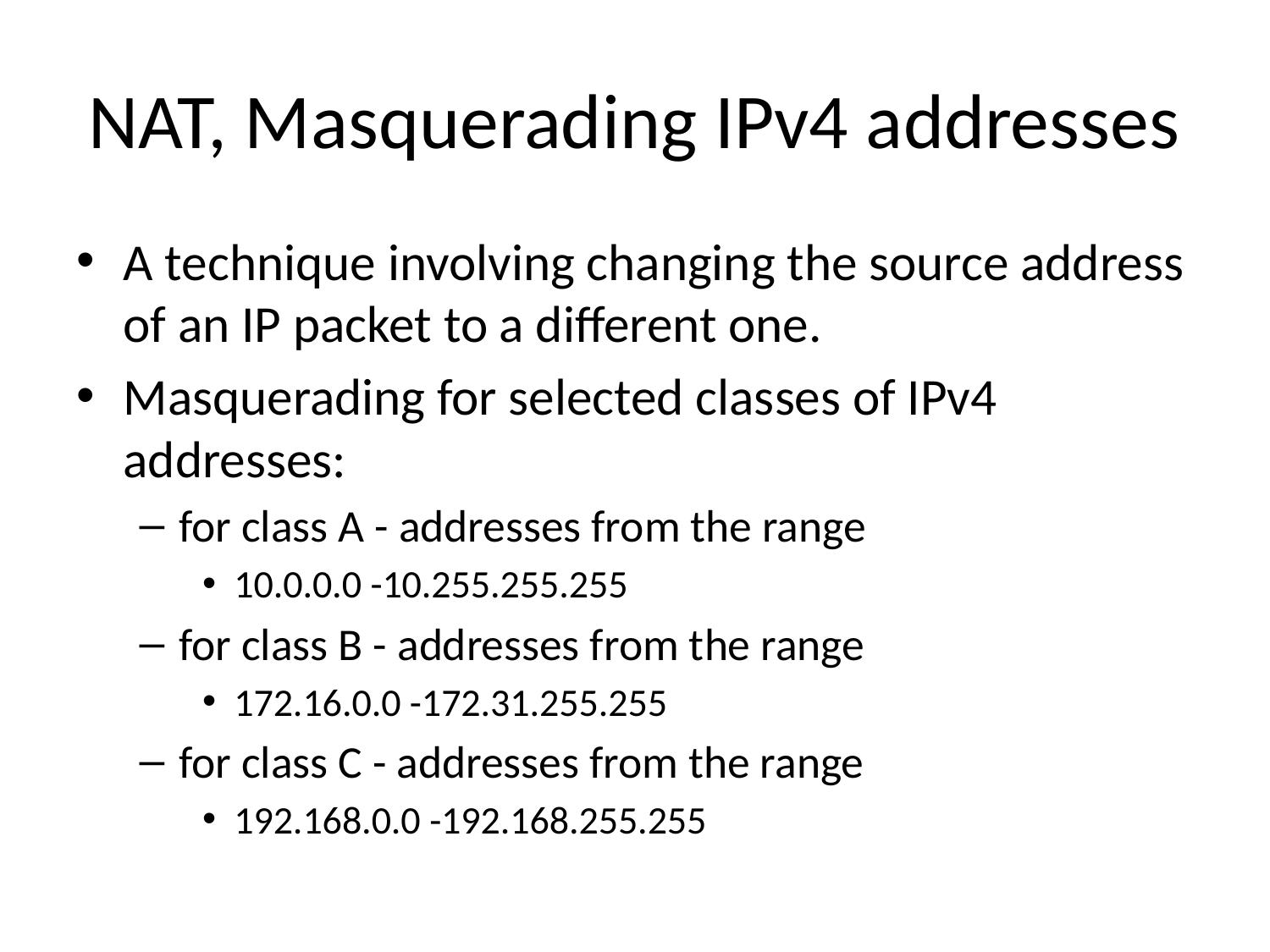

# NAT, Masquerading IPv4 addresses
A technique involving changing the source address of an IP packet to a different one.
Masquerading for selected classes of IPv4 addresses:
for class A - addresses from the range
10.0.0.0 -10.255.255.255
for class B - addresses from the range
172.16.0.0 -172.31.255.255
for class C - addresses from the range
192.168.0.0 -192.168.255.255